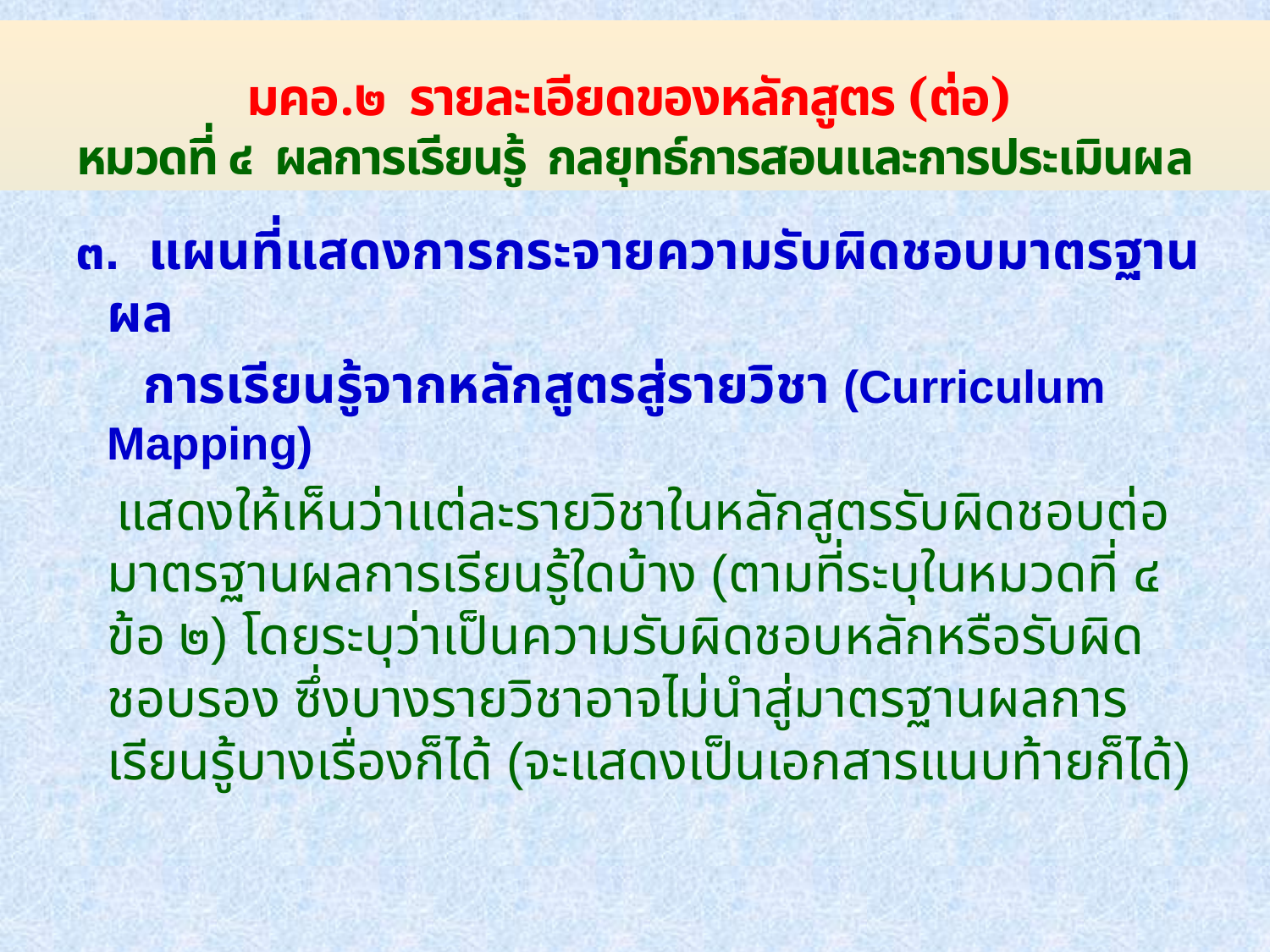

# มคอ.๒  รายละเอียดของหลักสูตร (ต่อ) หมวดที่ ๔  ผลการเรียนรู้  กลยุทธ์การสอนและการประเมินผล
๓.  แผนที่แสดงการกระจายความรับผิดชอบมาตรฐานผล
     การเรียนรู้จากหลักสูตรสู่รายวิชา (Curriculum Mapping)
   แสดงให้เห็นว่าแต่ละรายวิชาในหลักสูตรรับผิดชอบต่อมาตรฐานผลการเรียนรู้ใดบ้าง (ตามที่ระบุในหมวดที่ ๔ ข้อ ๒) โดยระบุว่าเป็นความรับผิดชอบหลักหรือรับผิดชอบรอง ซึ่งบางรายวิชาอาจไม่นำสู่มาตรฐานผลการเรียนรู้บางเรื่องก็ได้ (จะแสดงเป็นเอกสารแนบท้ายก็ได้)